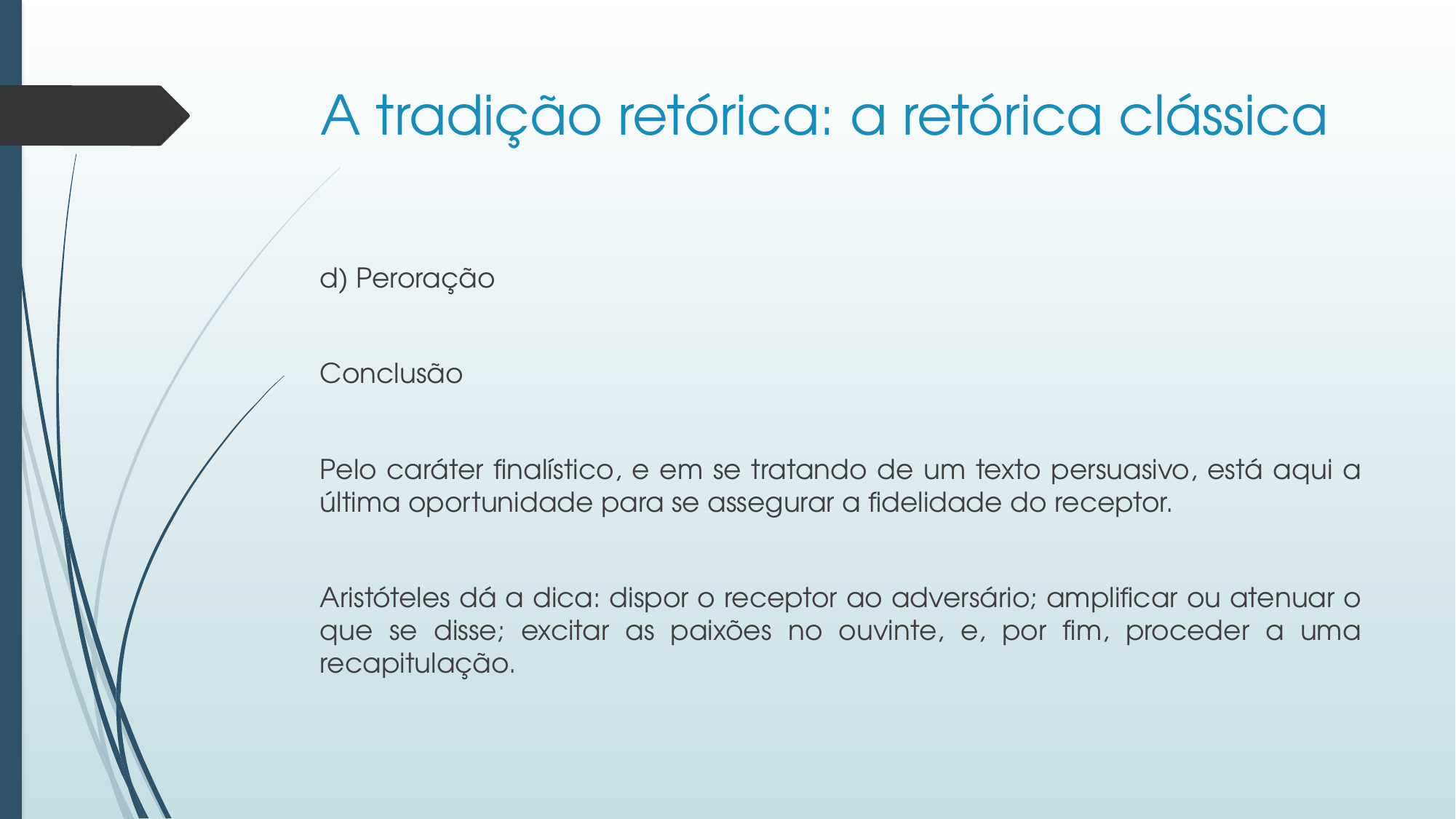

# A tradição retórica: a retórica clássica
d) Peroração

Conclusão

Pelo caráter finalístico, e em se tratando de um texto persuasivo, está aqui a última oportunidade para se assegurar a fidelidade do receptor.

Aristóteles dá a dica: dispor o receptor ao adversário; amplificar ou atenuar o que se disse; excitar as paixões no ouvinte, e, por fim, proceder a uma recapitulação.